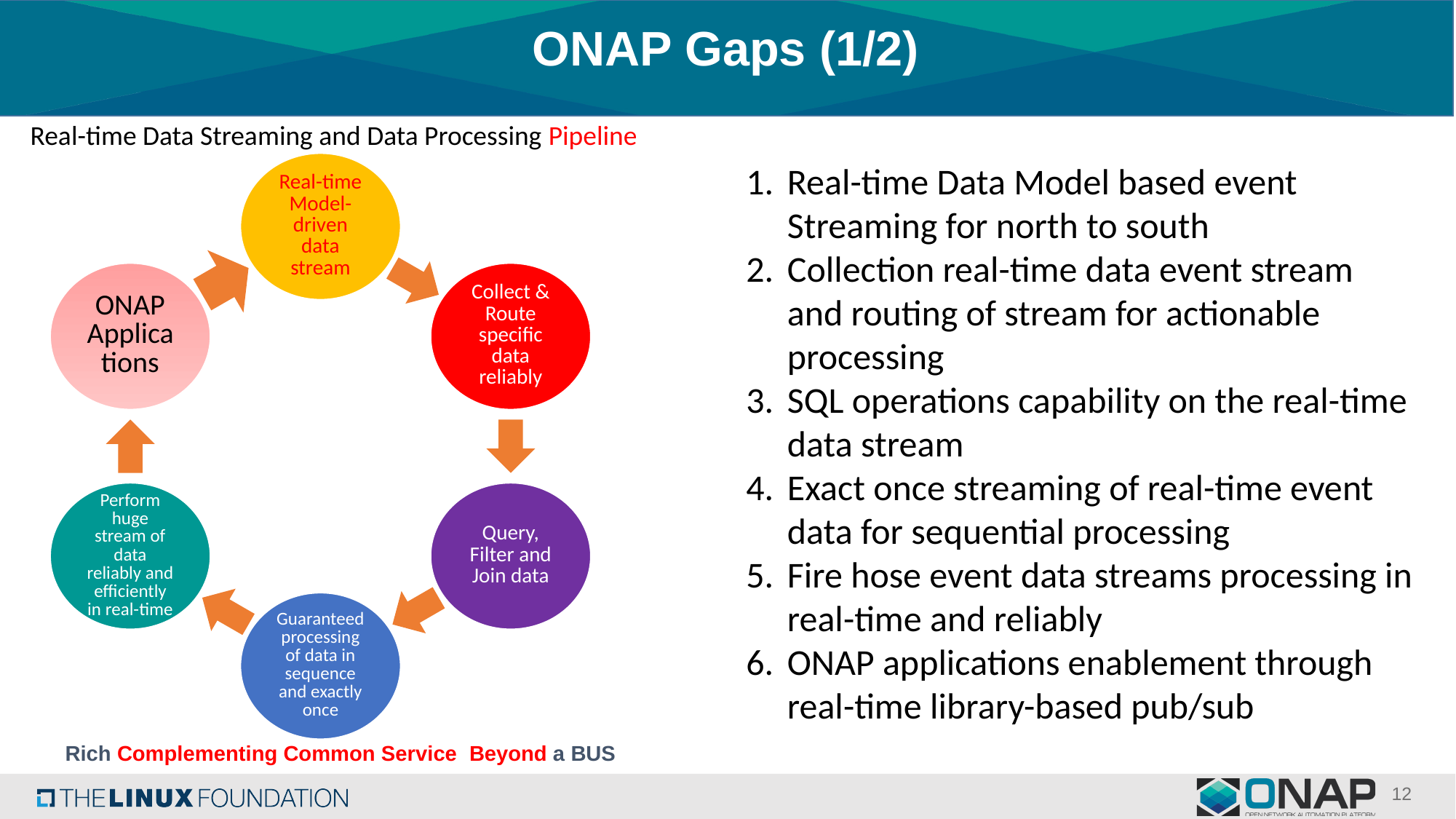

ONAP Gaps (1/2)
Real-time Data Streaming and Data Processing Pipeline
Real-time Data Model based event Streaming for north to south
Collection real-time data event stream and routing of stream for actionable processing
SQL operations capability on the real-time data stream
Exact once streaming of real-time event data for sequential processing
Fire hose event data streams processing in real-time and reliably
ONAP applications enablement through real-time library-based pub/sub
Real-time Model-driven data stream
Collect & Route specific data reliably
Query, Filter and Join data
Guaranteed processing of data in sequence and exactly once
Perform huge stream of data reliably and efficiently in real-time
ONAP Applications
Rich Complementing Common Service  Beyond a BUS
12